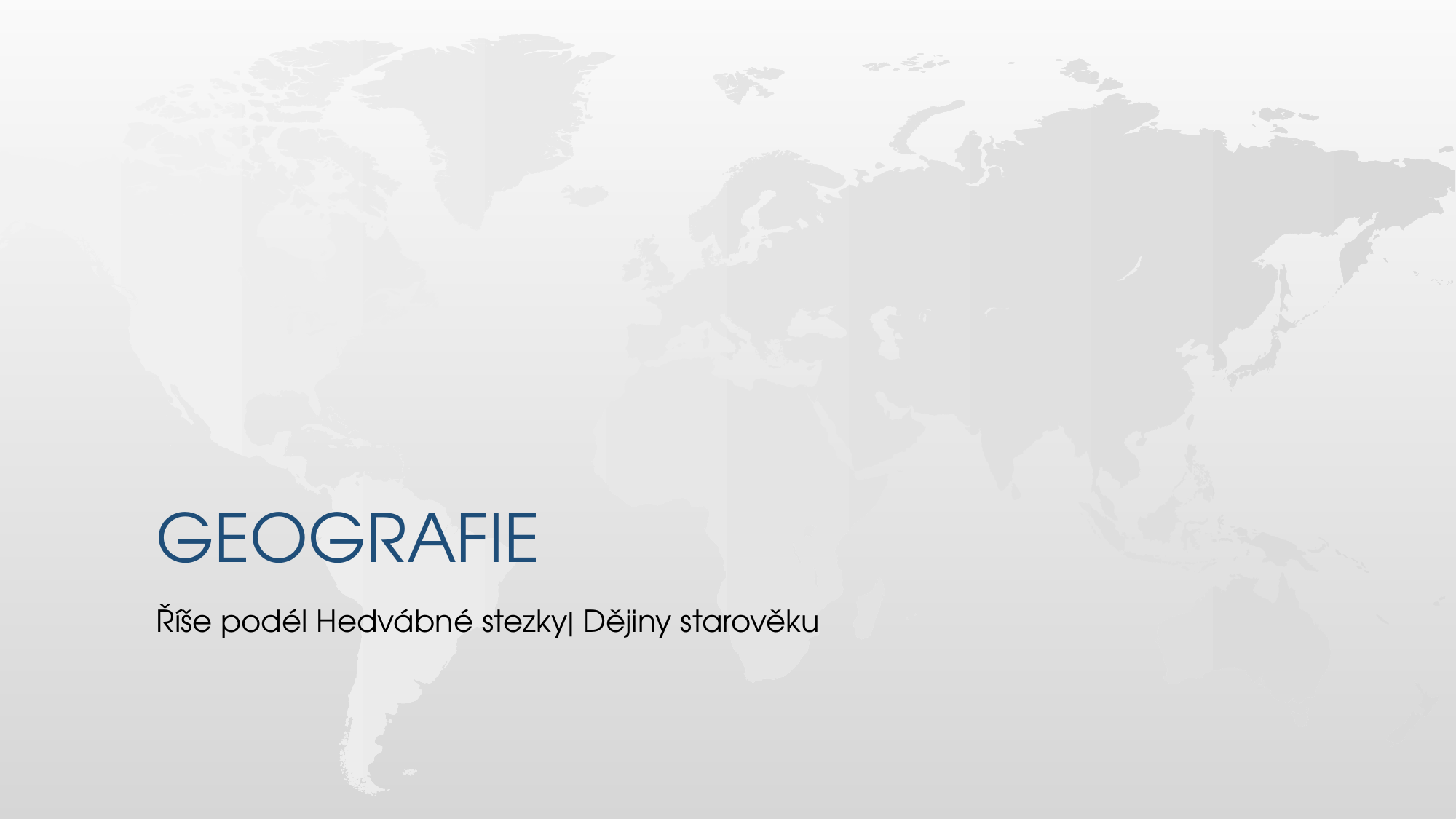

# Geografie
Říše podél Hedvábné stezky| Dějiny starověku